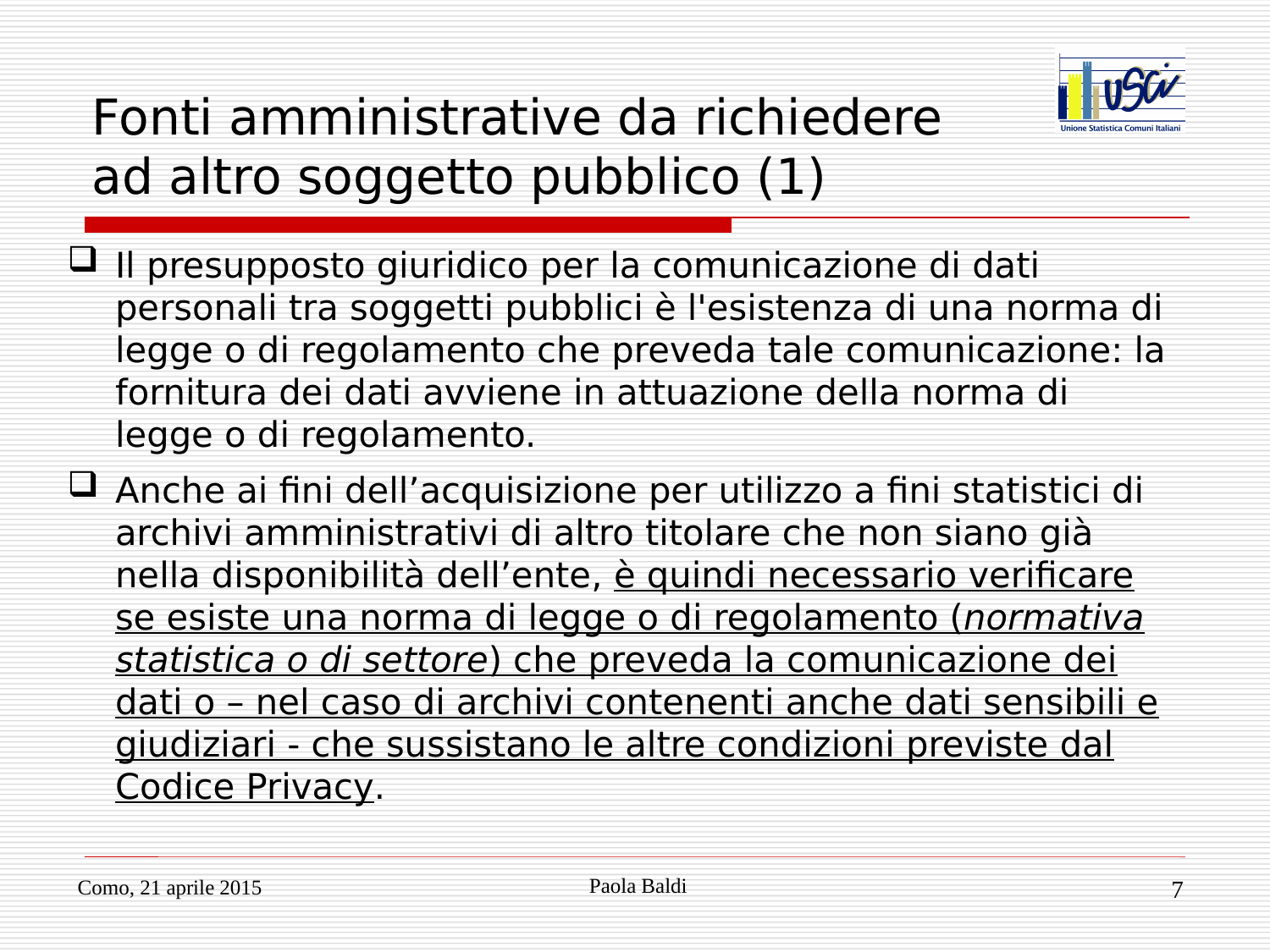

# Fonti amministrative da richiedere ad altro soggetto pubblico (1)
Il presupposto giuridico per la comunicazione di dati personali tra soggetti pubblici è l'esistenza di una norma di legge o di regolamento che preveda tale comunicazione: la fornitura dei dati avviene in attuazione della norma di legge o di regolamento.
Anche ai fini dell’acquisizione per utilizzo a fini statistici di archivi amministrativi di altro titolare che non siano già nella disponibilità dell’ente, è quindi necessario verificare se esiste una norma di legge o di regolamento (normativa statistica o di settore) che preveda la comunicazione dei dati o – nel caso di archivi contenenti anche dati sensibili e giudiziari - che sussistano le altre condizioni previste dal Codice Privacy.

Paola Baldi
Como, 21 aprile 2015
7